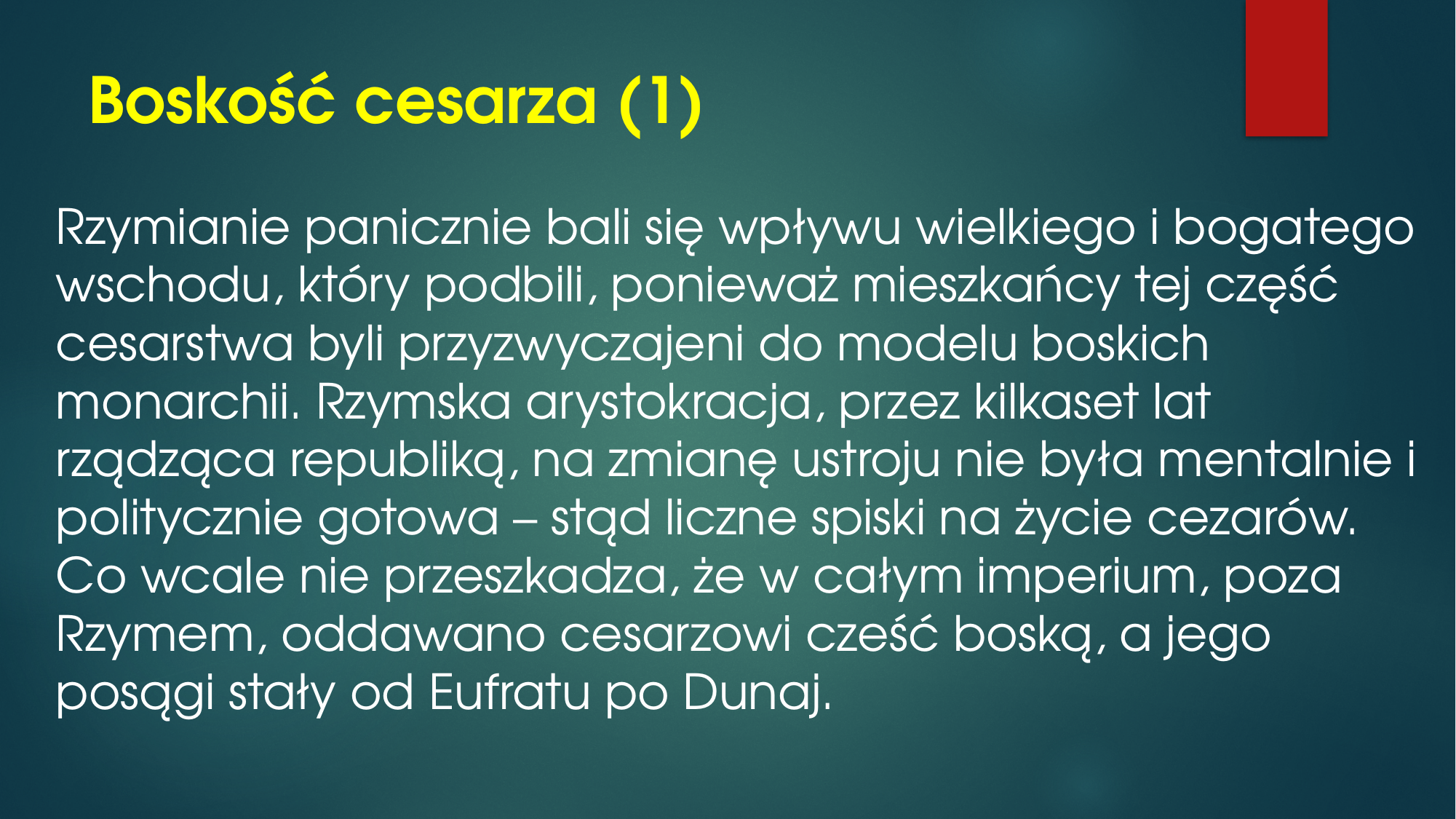

# Boskość cesarza (1)
Rzymianie panicznie bali się wpływu wielkiego i bogatego wschodu, który podbili, ponieważ mieszkańcy tej część cesarstwa byli przyzwyczajeni do modelu boskich monarchii. Rzymska arystokracja, przez kilkaset lat rządząca republiką, na zmianę ustroju nie była mentalnie i politycznie gotowa – stąd liczne spiski na życie cezarów. Co wcale nie przeszkadza, że w całym imperium, poza Rzymem, oddawano cesarzowi cześć boską, a jego posągi stały od Eufratu po Dunaj.